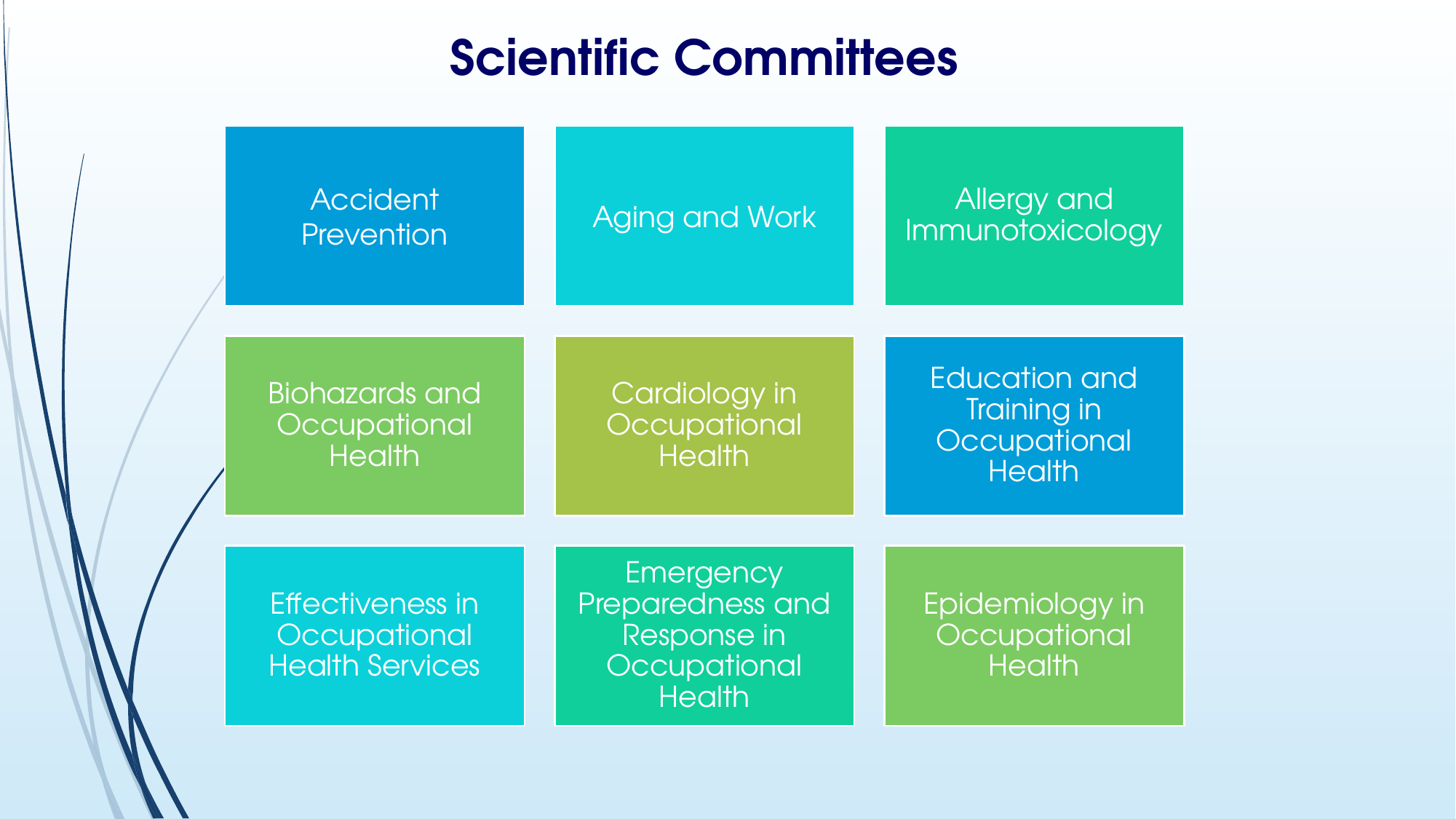

Scientific Committees
Accident Prevention
Aging and Work
Allergy and Immunotoxicology
Biohazards and Occupational Health
Cardiology in Occupational Health
Education and Training in Occupational Health
Effectiveness in Occupational Health Services
Emergency Preparedness and Response in Occupational Health
Epidemiology in Occupational Health